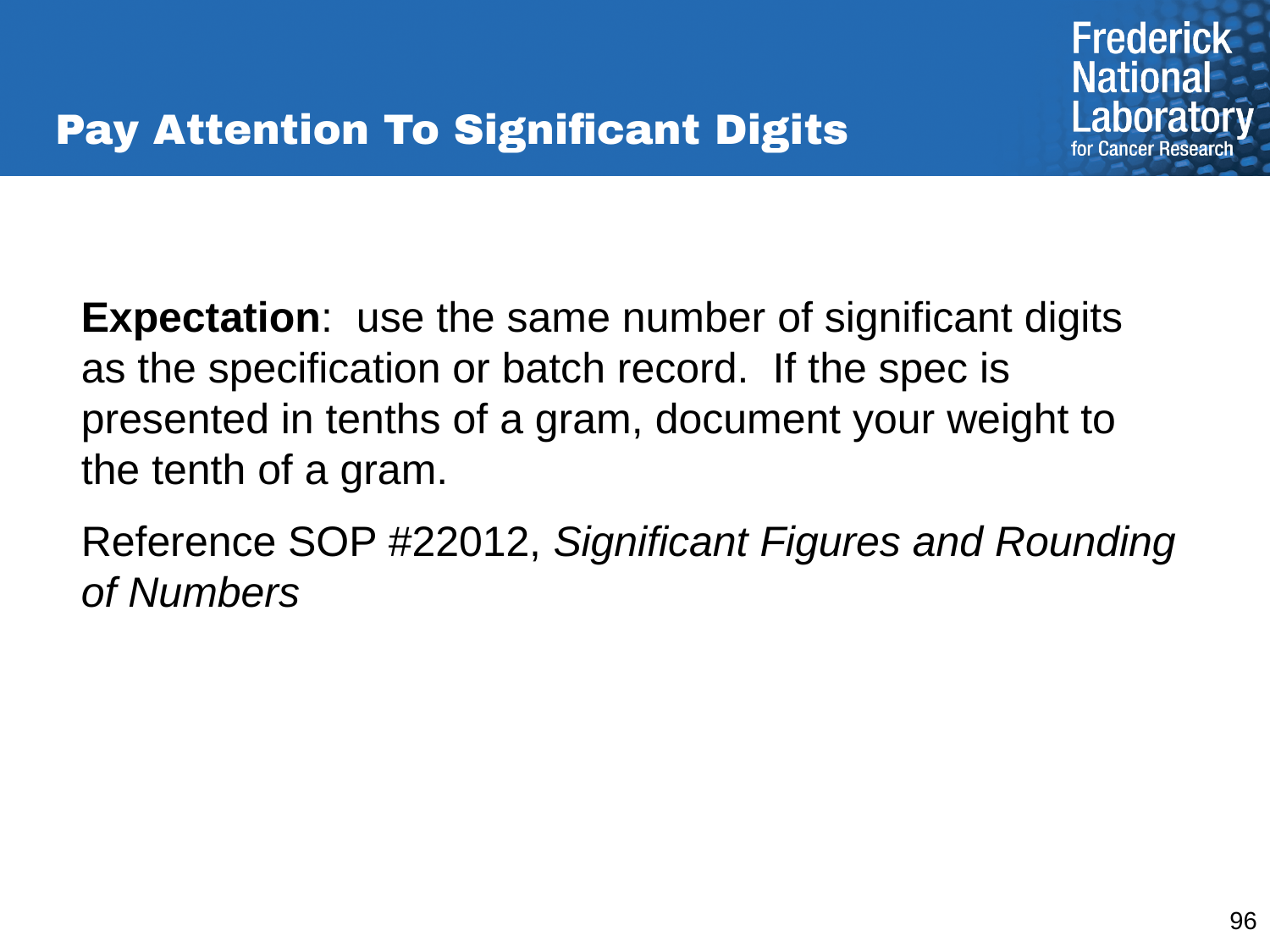

Pay Attention To Significant Digits
Expectation:  use the same number of significant digits as the specification or batch record.  If the spec is presented in tenths of a gram, document your weight to the tenth of a gram.
Reference SOP #22012, Significant Figures and Rounding of Numbers
96